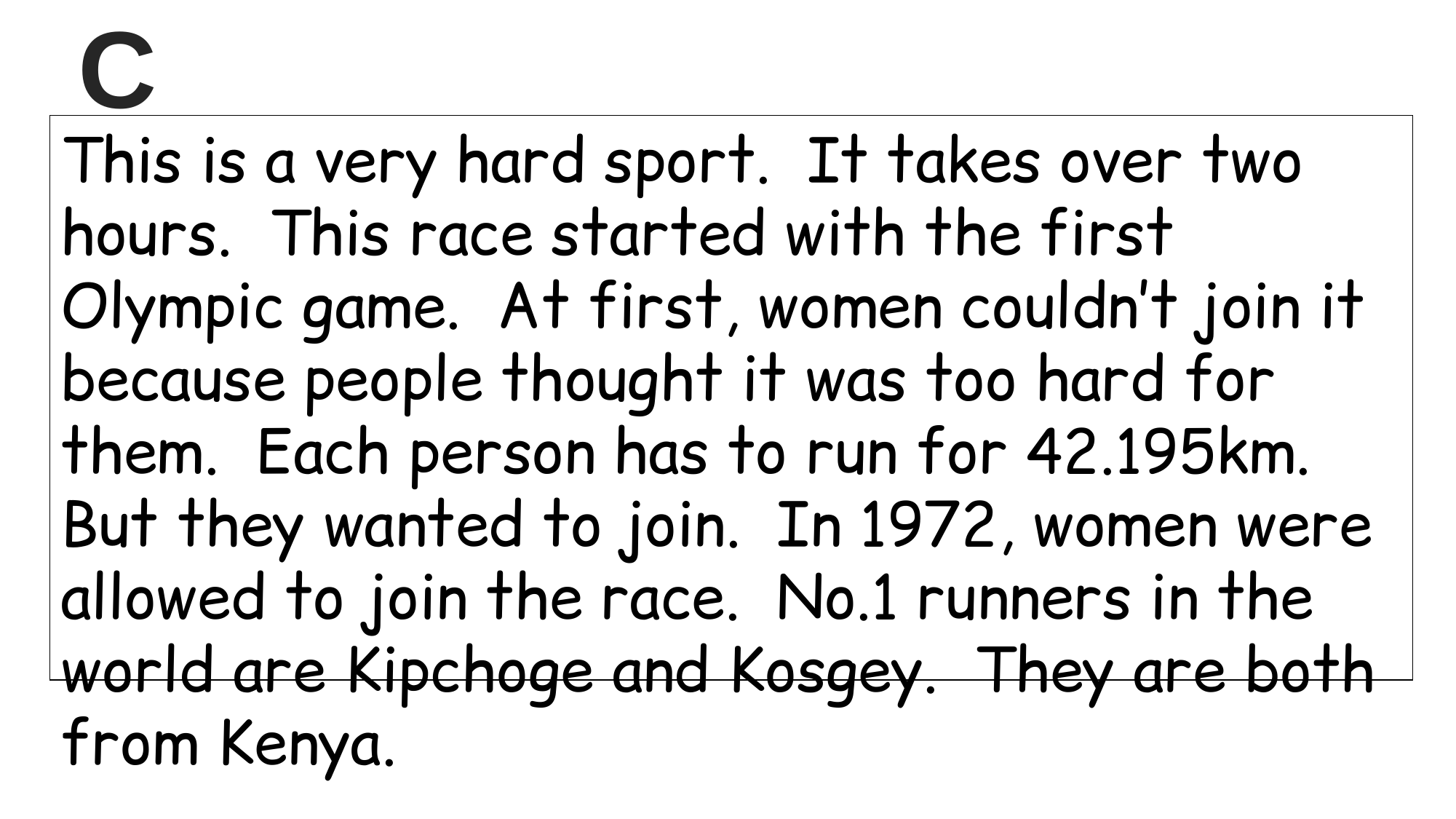

C
#
This is a very hard sport.  It takes over two hours.  This race started with the first Olympic game.  At first, women couldn’t join it because people thought it was too hard for them.  Each person has to run for 42.195km.   But they wanted to join.  In 1972, women were allowed to join the race.  No.1 runners in the world are Kipchoge and Kosgey.  They are both from Kenya.